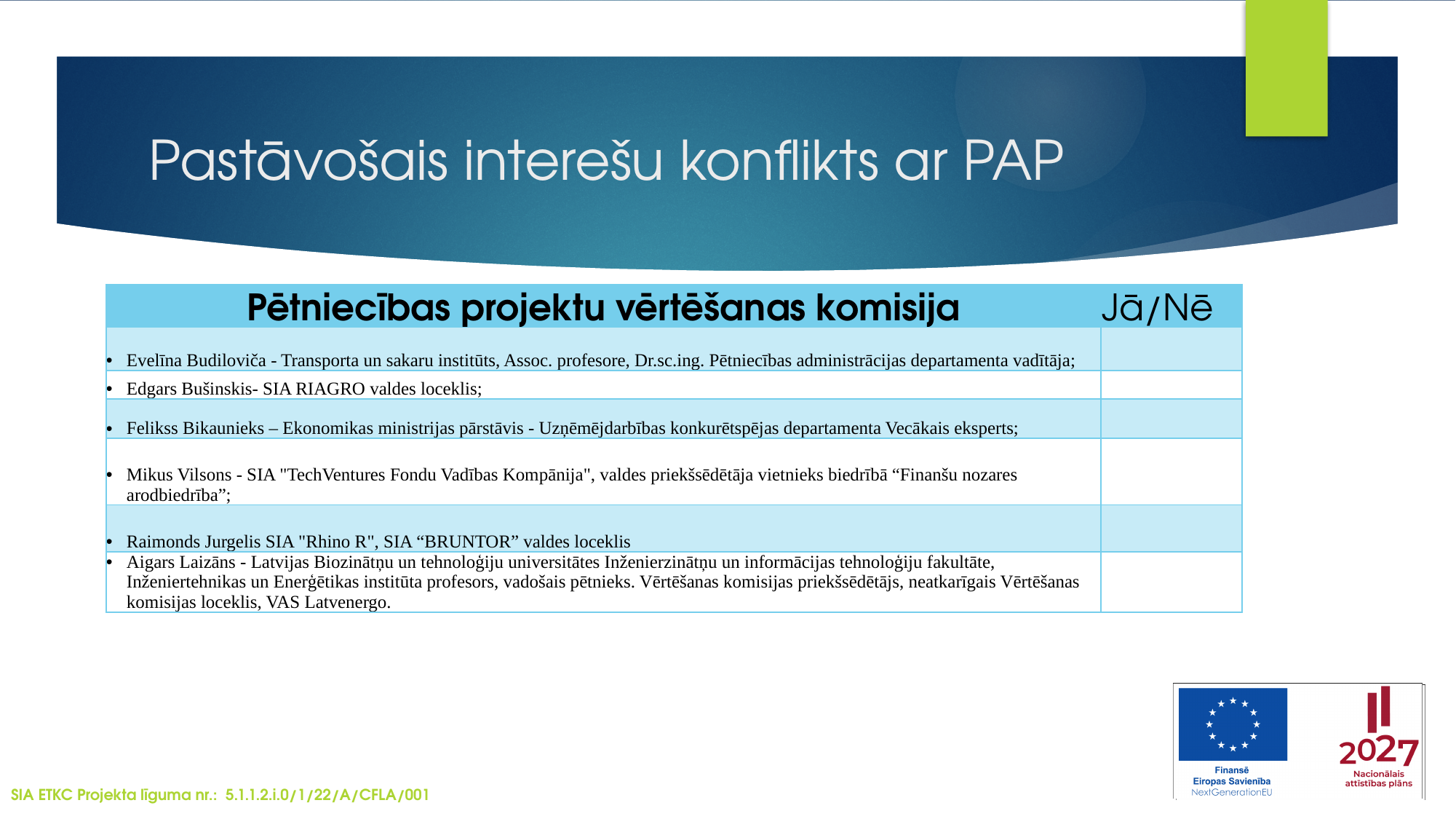

# Pastāvošais interešu konflikts ar PAP
| Pētniecības projektu vērtēšanas komisija | Jā/Nē |
| --- | --- |
| Evelīna Budiloviča - Transporta un sakaru institūts, Assoc. profesore, Dr.sc.ing. Pētniecības administrācijas departamenta vadītāja; |  |
| Edgars Bušinskis- SIA RIAGRO valdes loceklis; |  |
| Felikss Bikaunieks – Ekonomikas ministrijas pārstāvis - Uzņēmējdarbības konkurētspējas departamenta Vecākais eksperts; |  |
| Mikus Vilsons - SIA "TechVentures Fondu Vadības Kompānija", valdes priekšsēdētāja vietnieks biedrībā “Finanšu nozares arodbiedrība”; |  |
| Raimonds Jurgelis SIA "Rhino R", SIA “BRUNTOR” valdes loceklis |  |
| Aigars Laizāns - Latvijas Biozinātņu un tehnoloģiju universitātes Inženierzinātņu un informācijas tehnoloģiju fakultāte, Inženiertehnikas un Enerģētikas institūta profesors, vadošais pētnieks. Vērtēšanas komisijas priekšsēdētājs, neatkarīgais Vērtēšanas komisijas loceklis, VAS Latvenergo. |  |

SIA ETKC Projekta līguma nr.:  5.1.1.2.i.0/1/22/A/CFLA/001